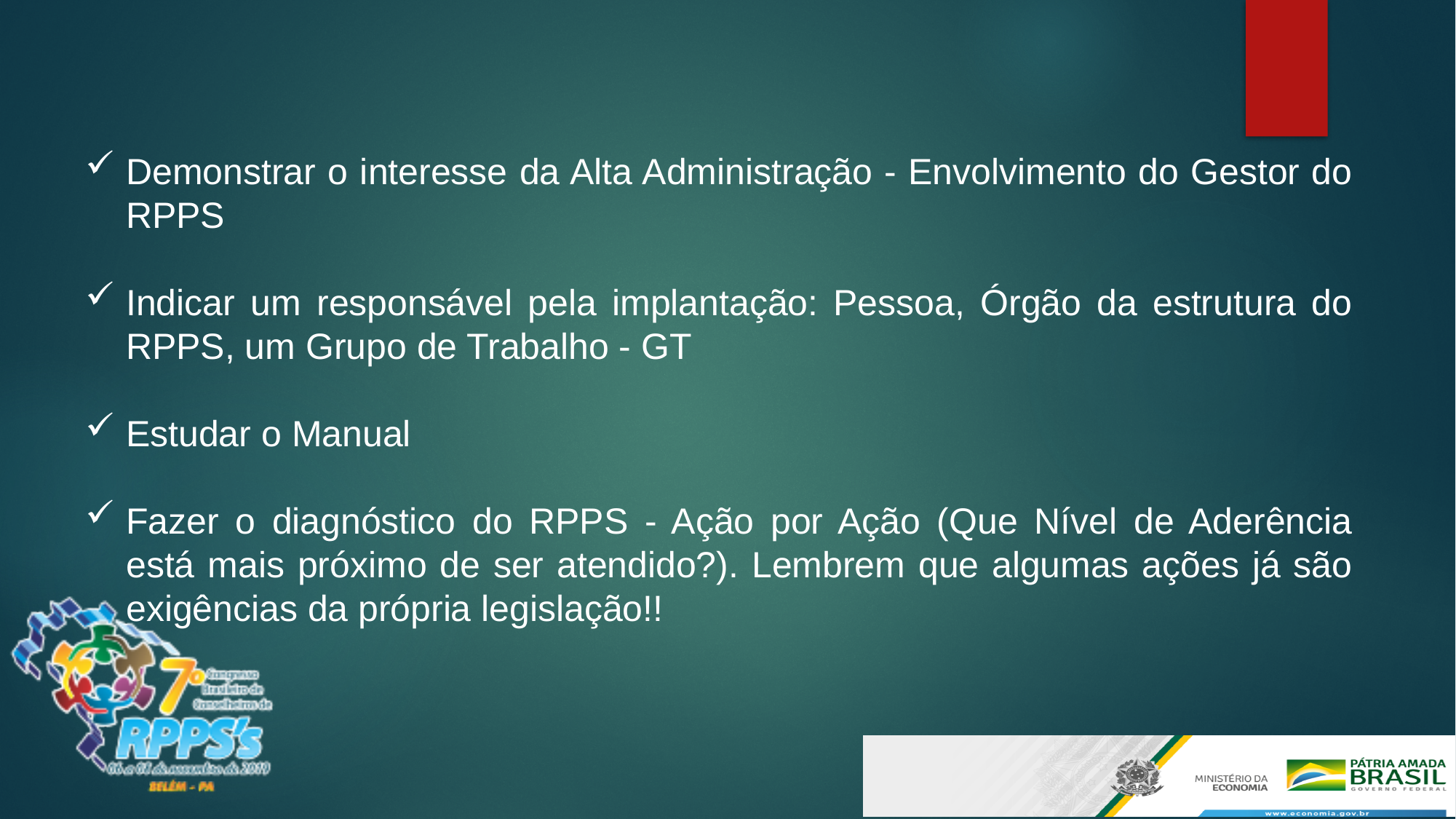

Demonstrar o interesse da Alta Administração - Envolvimento do Gestor do RPPS

Indicar um responsável pela implantação: Pessoa, Órgão da estrutura do RPPS, um Grupo de Trabalho - GT

Estudar o Manual

Fazer o diagnóstico do RPPS - Ação por Ação (Que Nível de Aderência está mais próximo de ser atendido?). Lembrem que algumas ações já são exigências da própria legislação!!